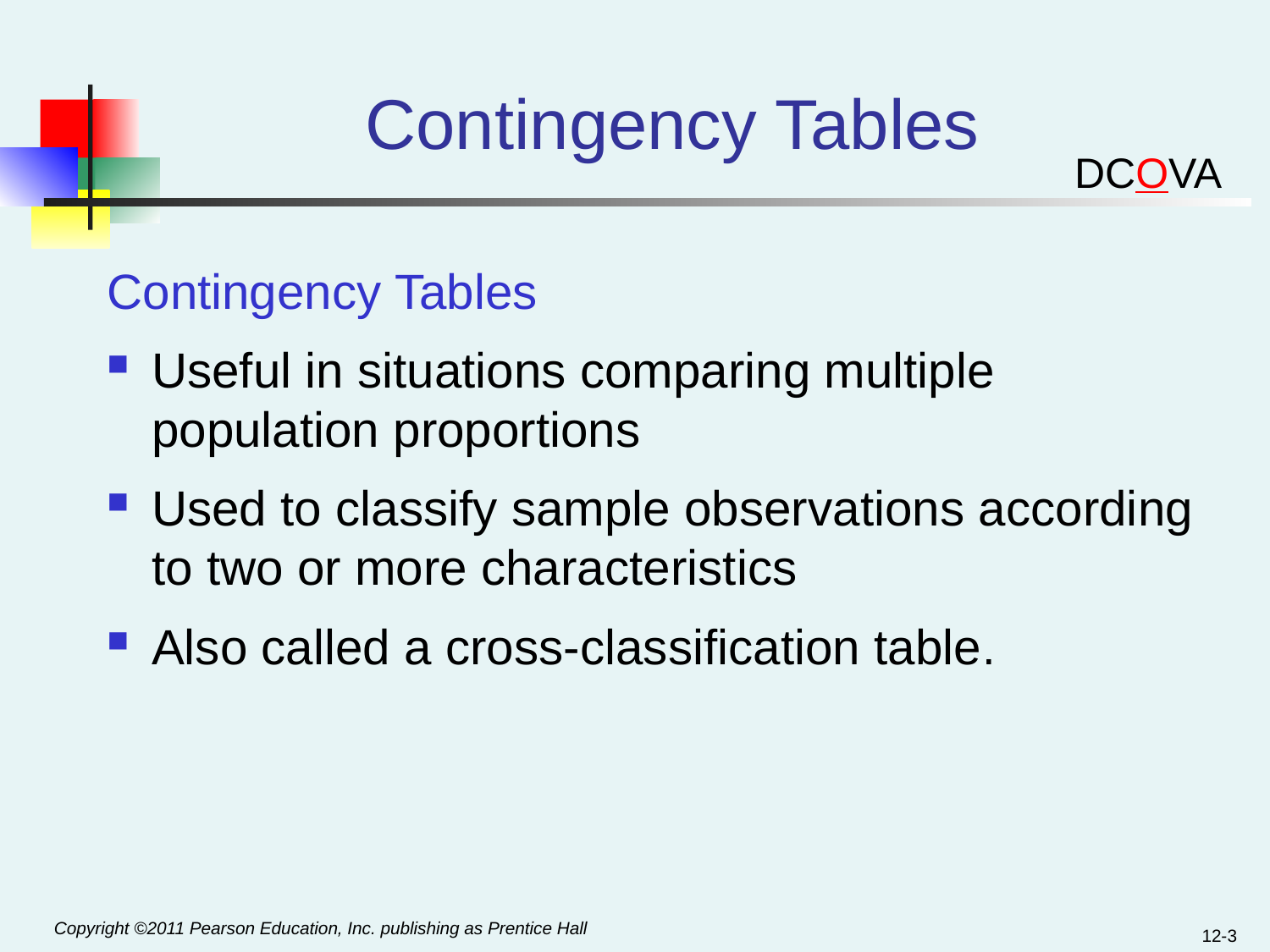

# Contingency Tables
DCOVA
Contingency Tables
Useful in situations comparing multiple population proportions
Used to classify sample observations according to two or more characteristics
Also called a cross-classification table.

12-3